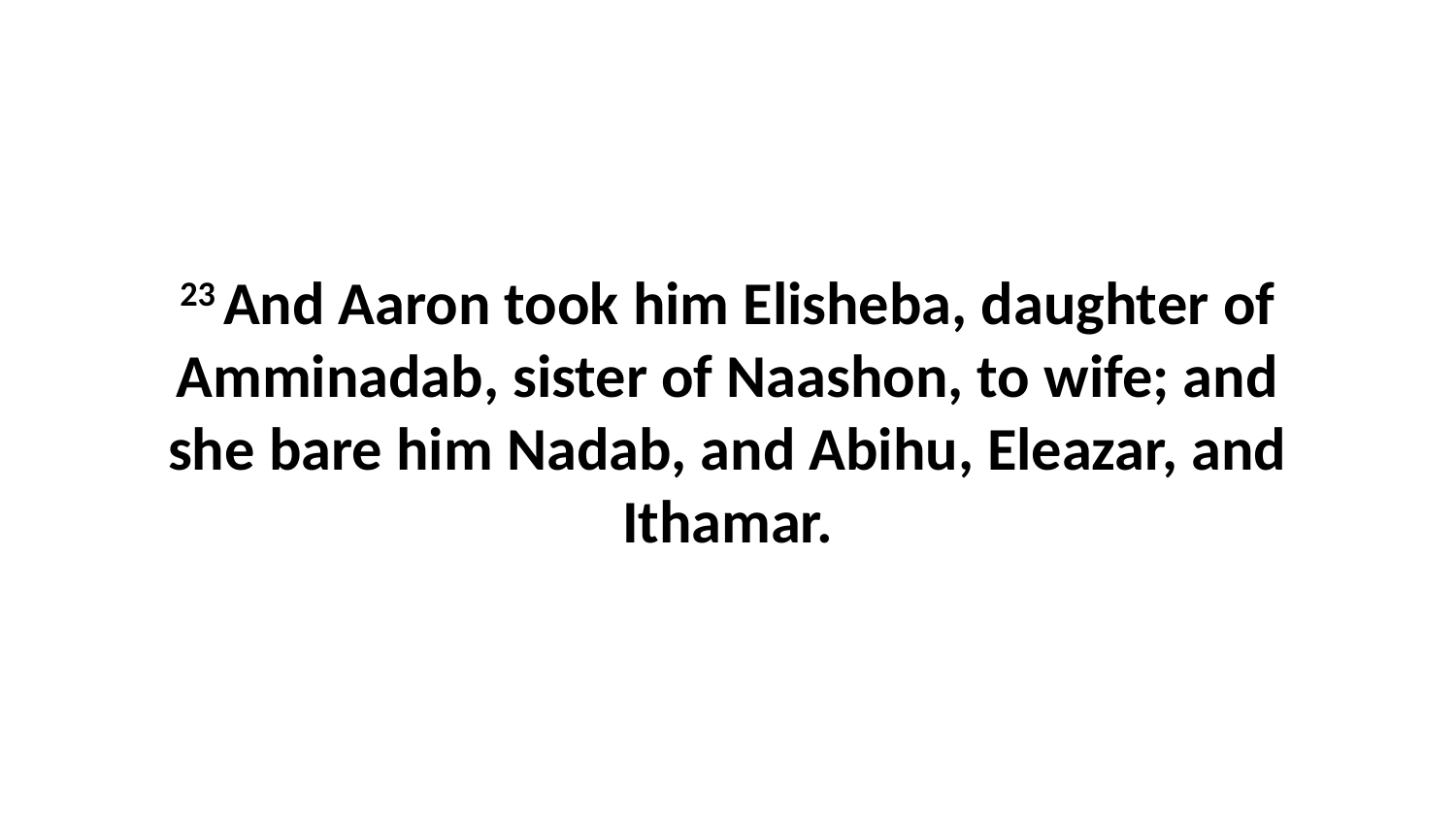

23 And Aaron took him Elisheba, daughter of Amminadab, sister of Naashon, to wife; and she bare him Nadab, and Abihu, Eleazar, and Ithamar.